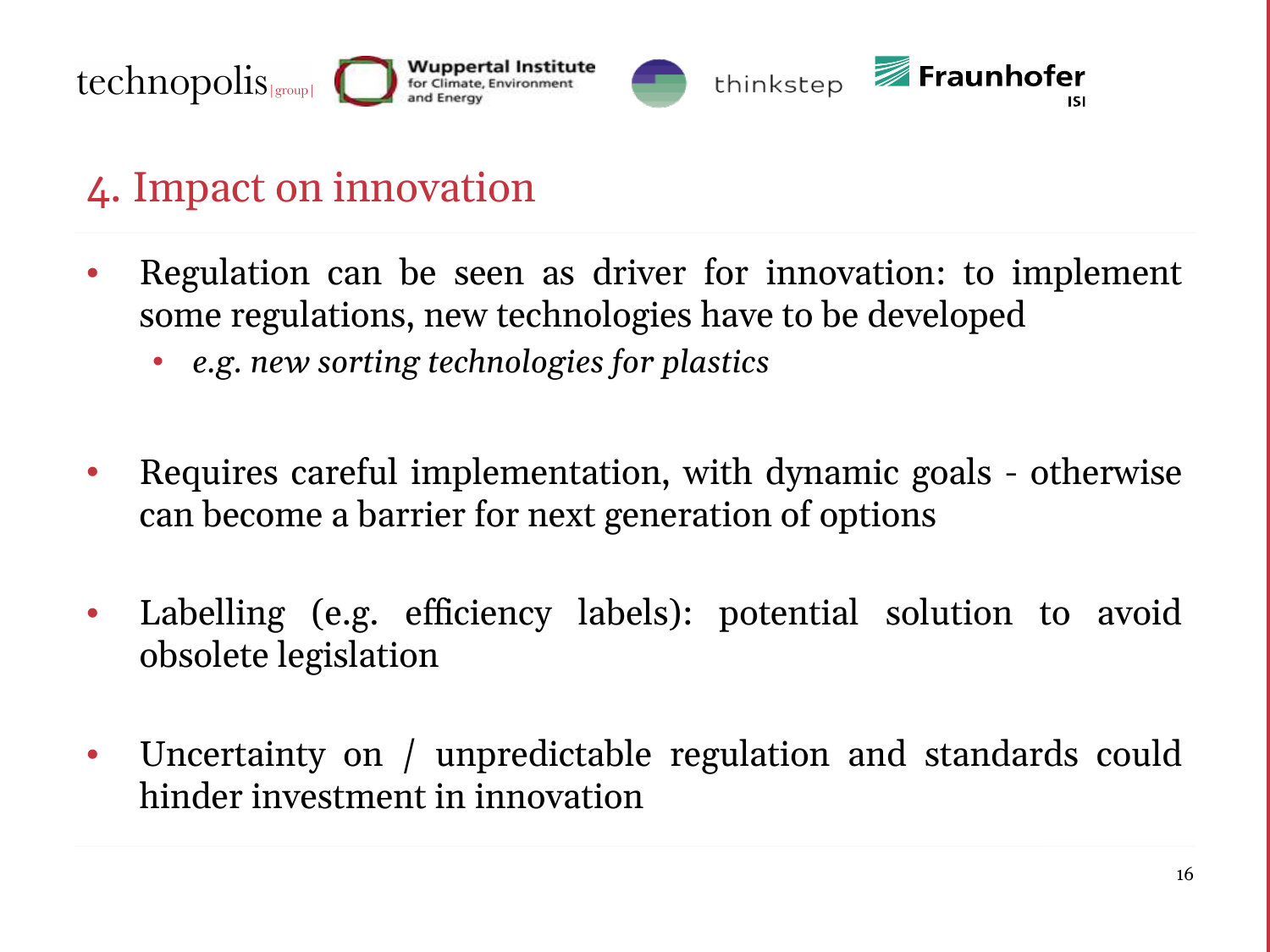

# 4. Impact on innovation
Regulation can be seen as driver for innovation: to implement some regulations, new technologies have to be developed
e.g. new sorting technologies for plastics

Requires careful implementation, with dynamic goals - otherwise can become a barrier for next generation of options

Labelling (e.g. efficiency labels): potential solution to avoid obsolete legislation

Uncertainty on / unpredictable regulation and standards could hinder investment in innovation
16